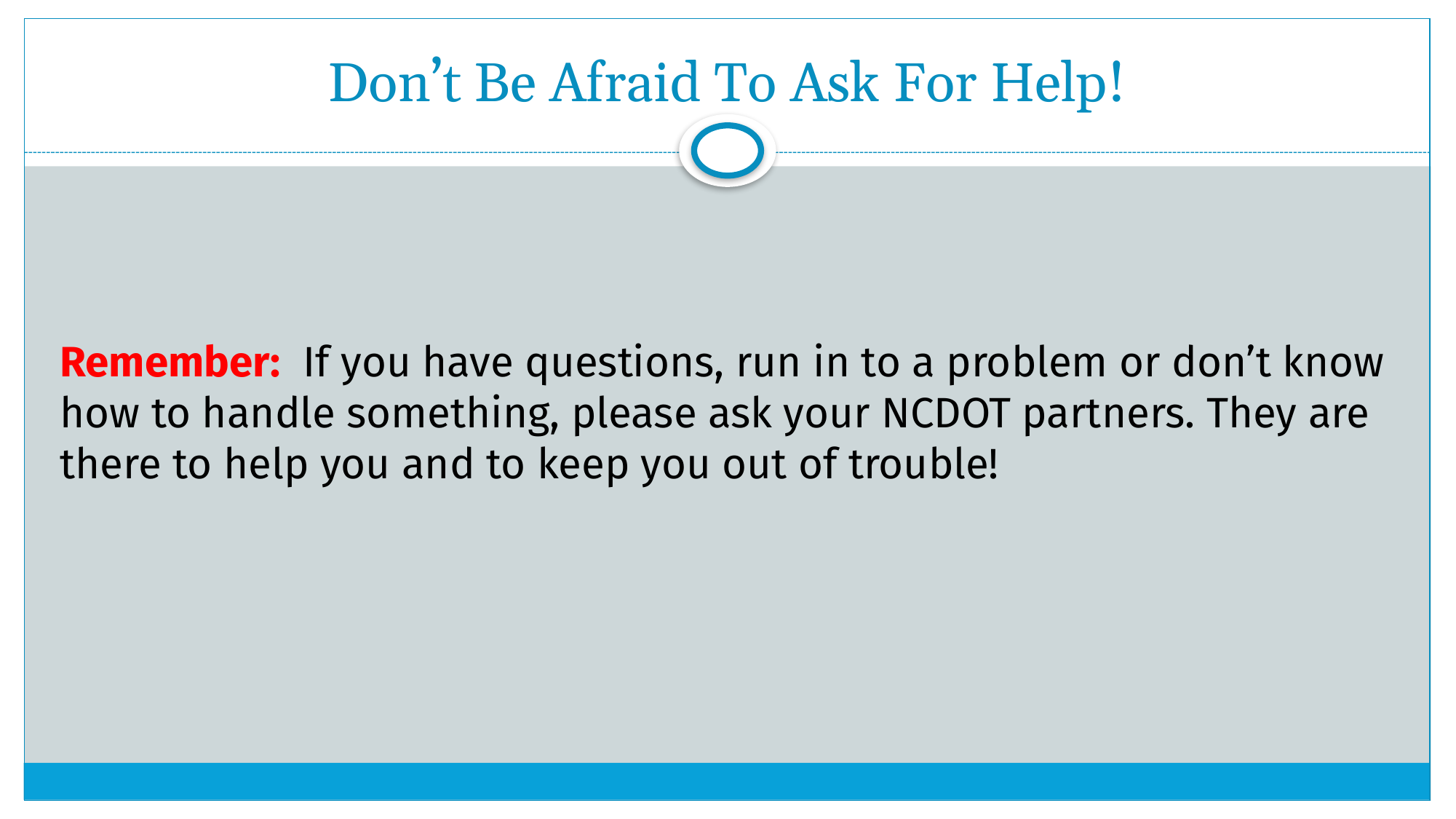

# Don’t Be Afraid To Ask For Help!

Remember:  If you have questions, run in to a problem or don’t know how to handle something, please ask your NCDOT partners. They are there to help you and to keep you out of trouble!